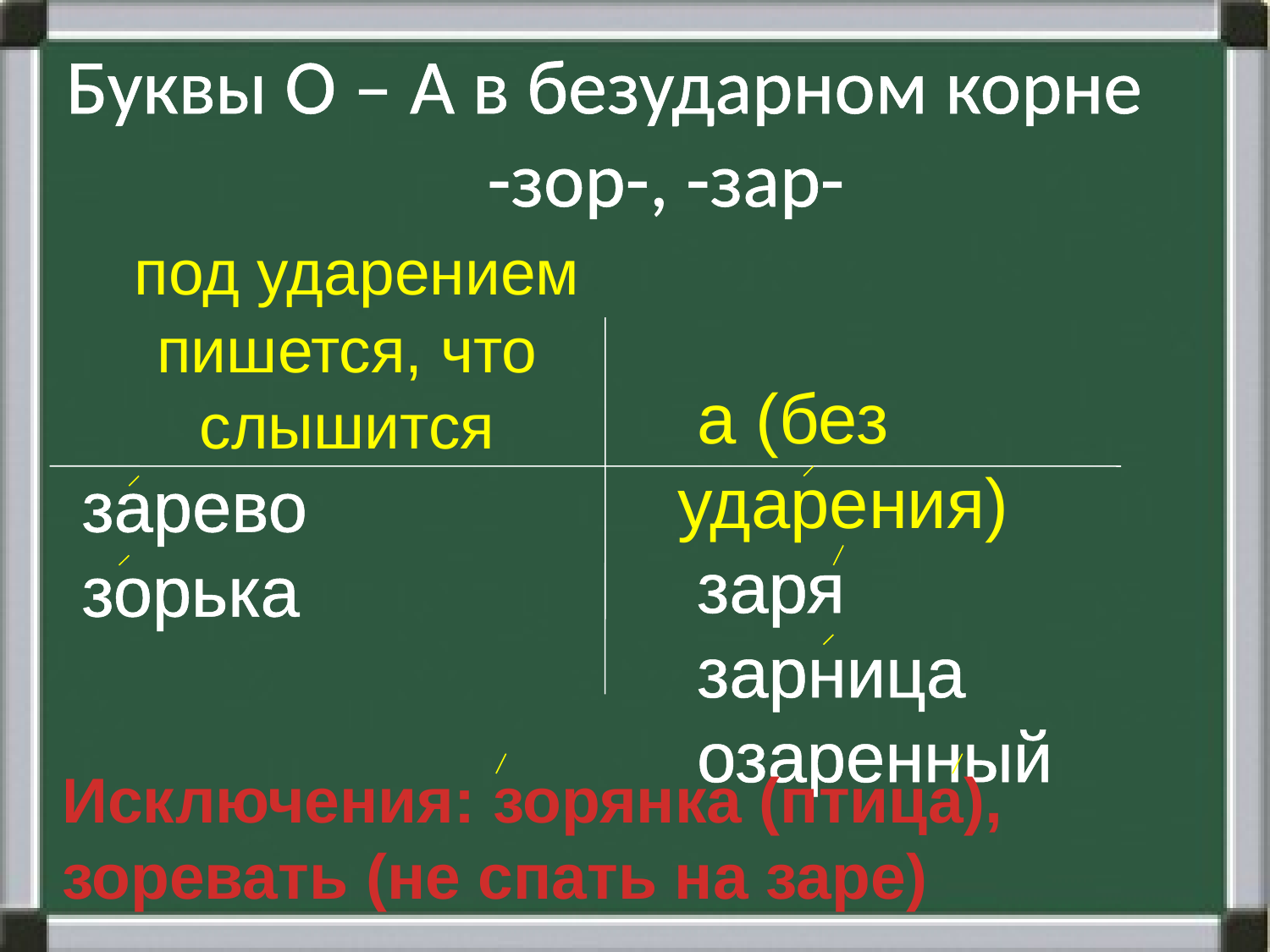

Буквы О – А в безударном корне          -зор-, -зар-
 под ударением пишется, что слышится
 зарево
 зорька
 а (без ударения)
 заря
 зарница
 озаренный
Исключения: зорянка (птица), зоревать (не спать на заре)